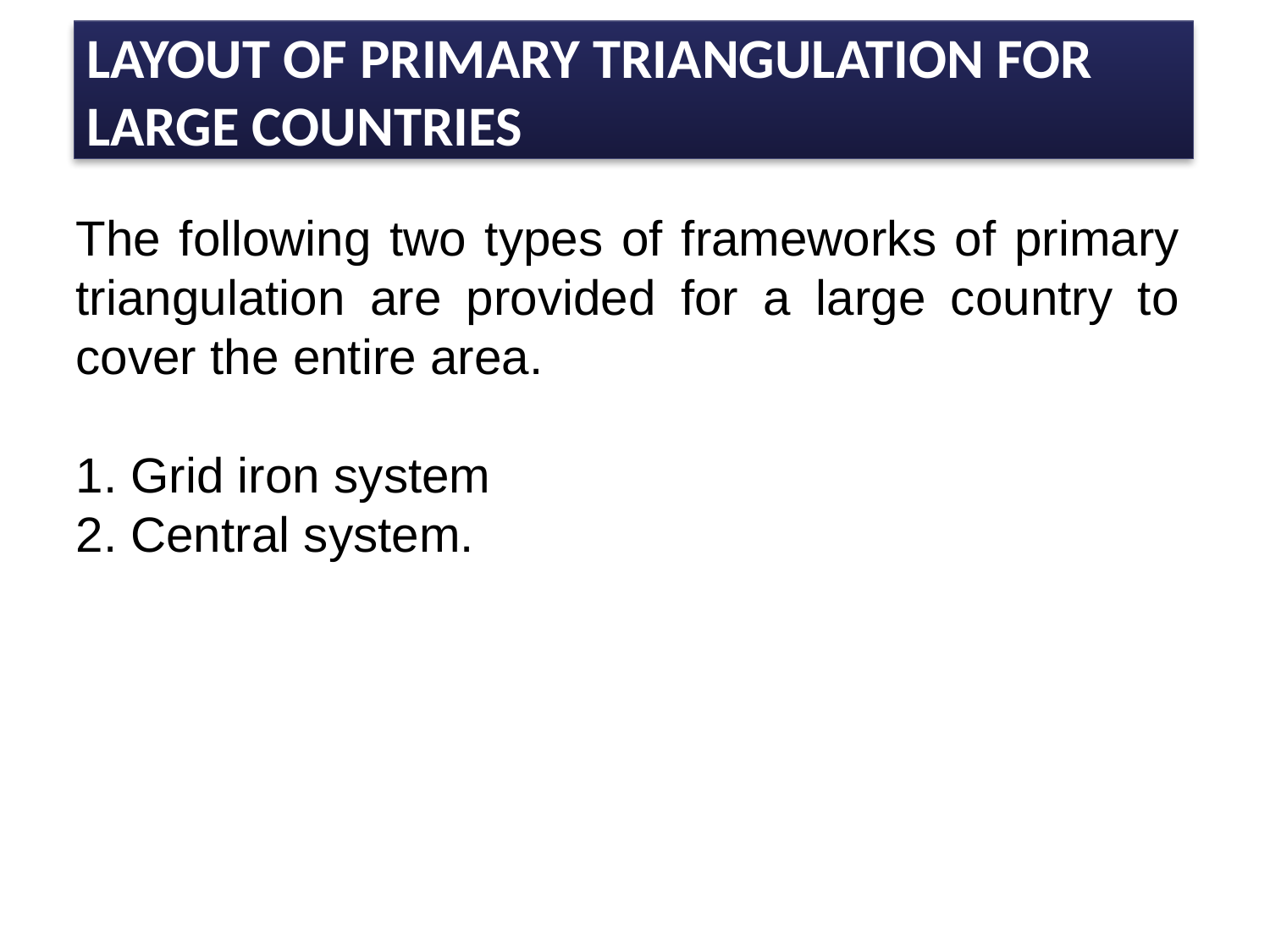

# LAYOUT OF PRIMARY TRIANGULATION FOR LARGE COUNTRIES
The following two types of frameworks of primary triangulation are provided for a large country to cover the entire area.

1. Grid iron system
2. Central system.
33